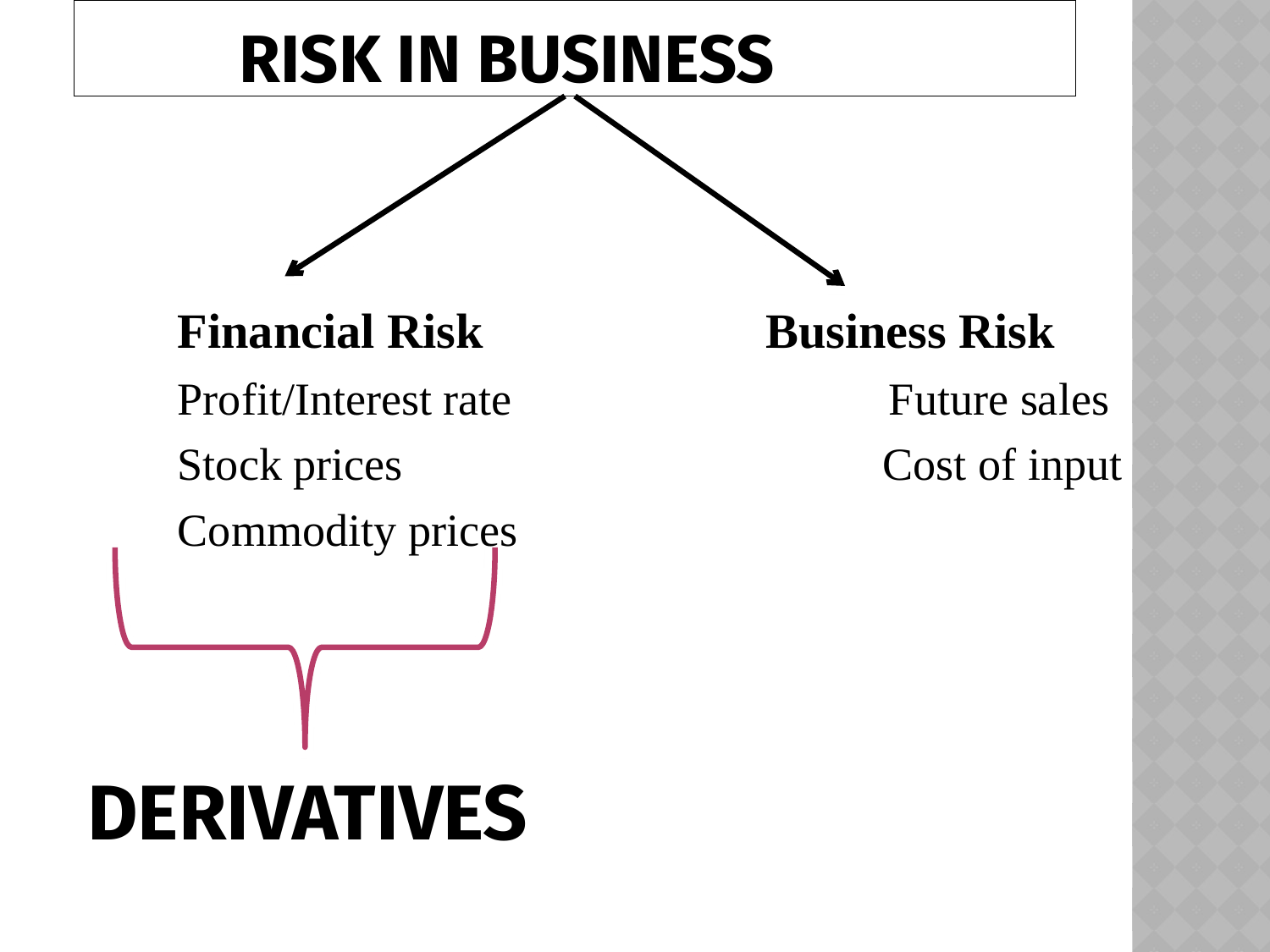

# RISK IN BUSINESS

		Financial Risk                       Business Risk
	Profit/Interest rate                                 Future sales
	Stock prices                                          Cost of input
	Commodity prices

	  DERIVATIVES